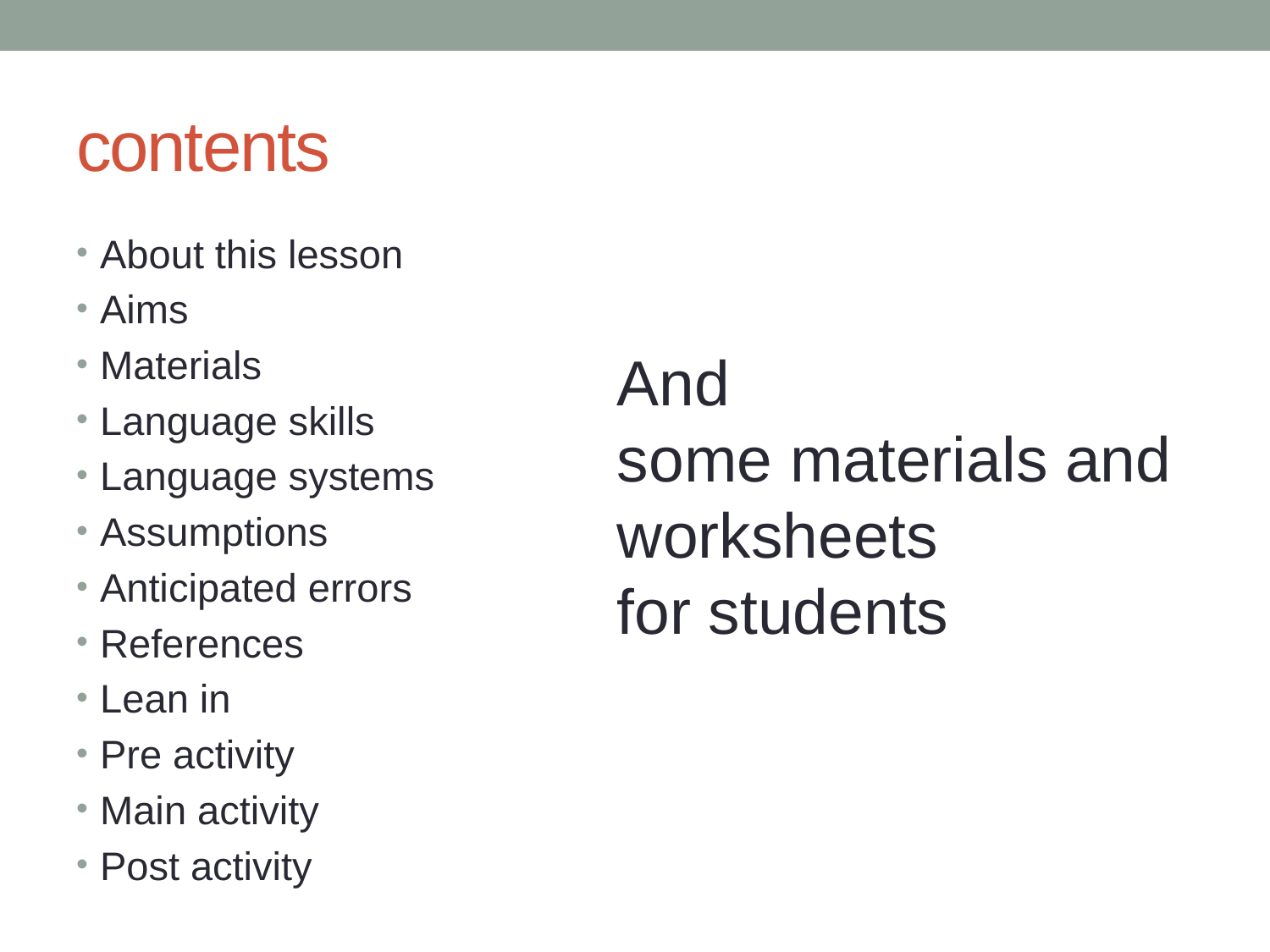

# contents
About this lesson
Aims
Materials
Language skills
Language systems
Assumptions
Anticipated errors
References
Lean in
Pre activity
Main activity
Post activity

And
some materials and
worksheets
for students